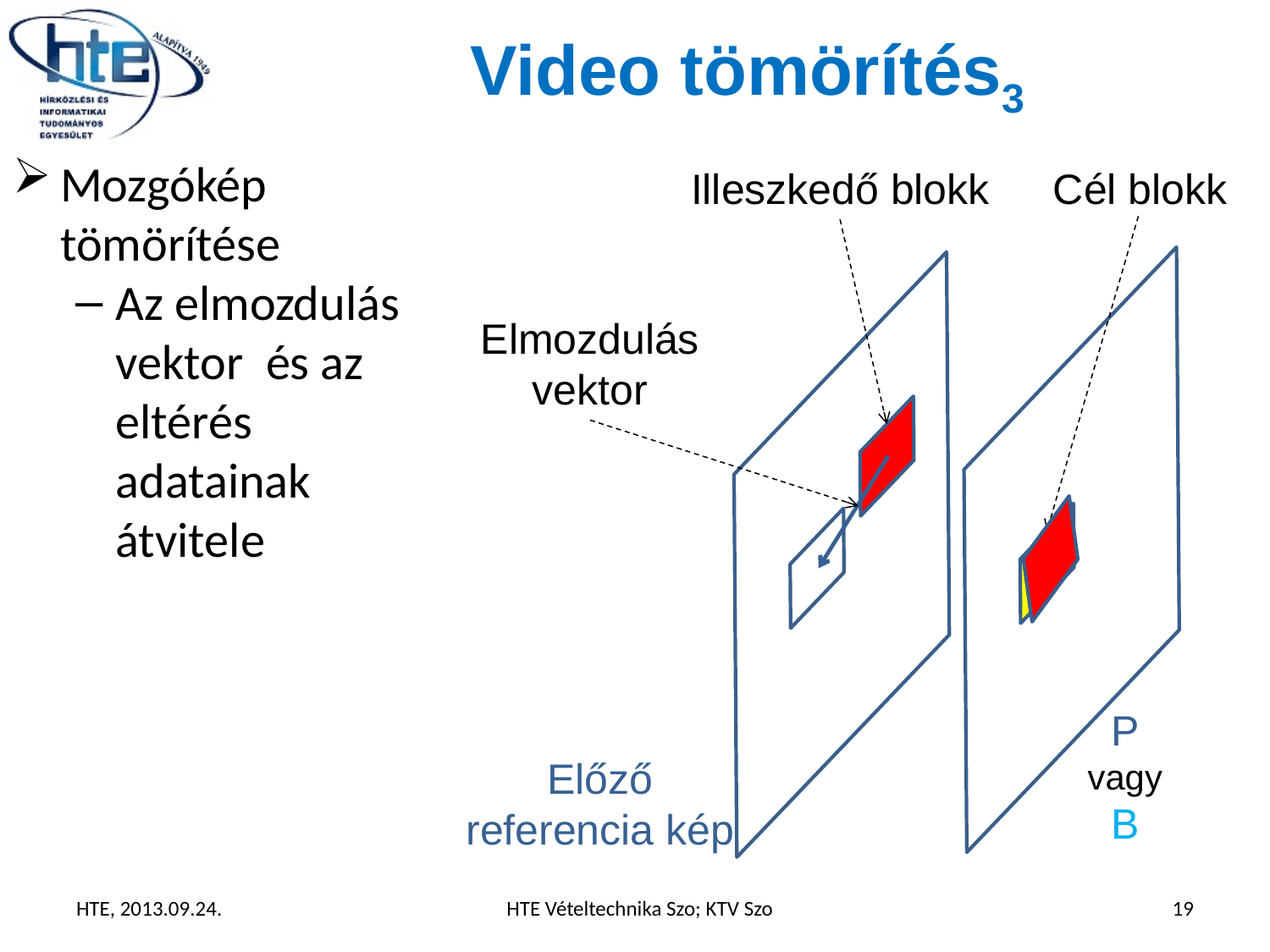

# Video tömörítés3
Mozgókép tömörítése
Az elmozdulás vektor  és az eltérés adatainak átvitele
Illeszkedő blokk
Cél blokk

Elmozdulás vektor

P
vagy
B
Előző referencia kép
HTE, 2013.09.24.
HTE Vételtechnika Szo; KTV Szo
19